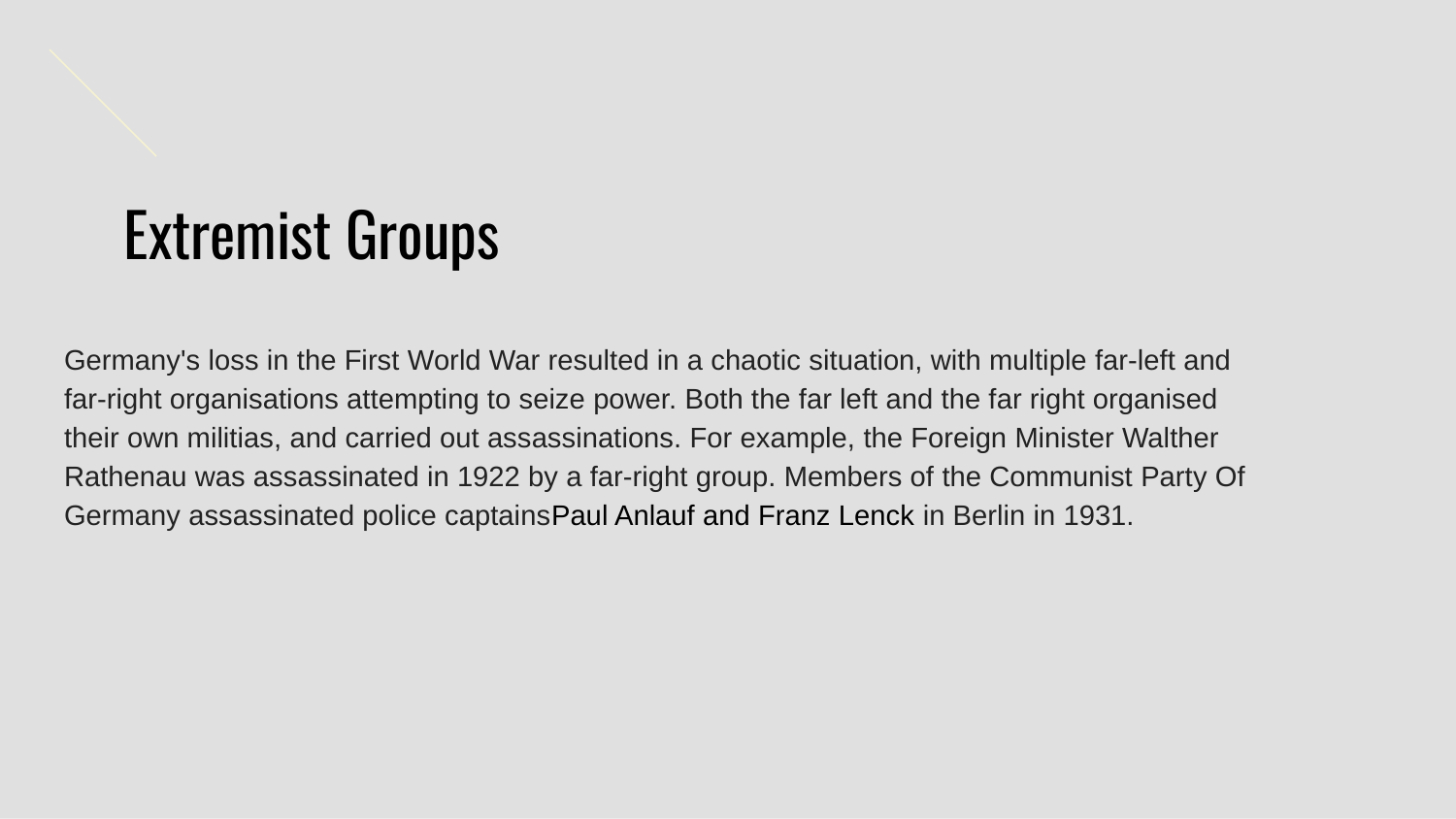

# Extremist Groups
Germany's loss in the First World War resulted in a chaotic situation, with multiple far-left and far-right organisations attempting to seize power. Both the far left and the far right organised their own militias, and carried out assassinations. For example, the Foreign Minister Walther Rathenau was assassinated in 1922 by a far-right group. Members of the Communist Party Of Germany assassinated police captainsPaul Anlauf and Franz Lenck in Berlin in 1931.